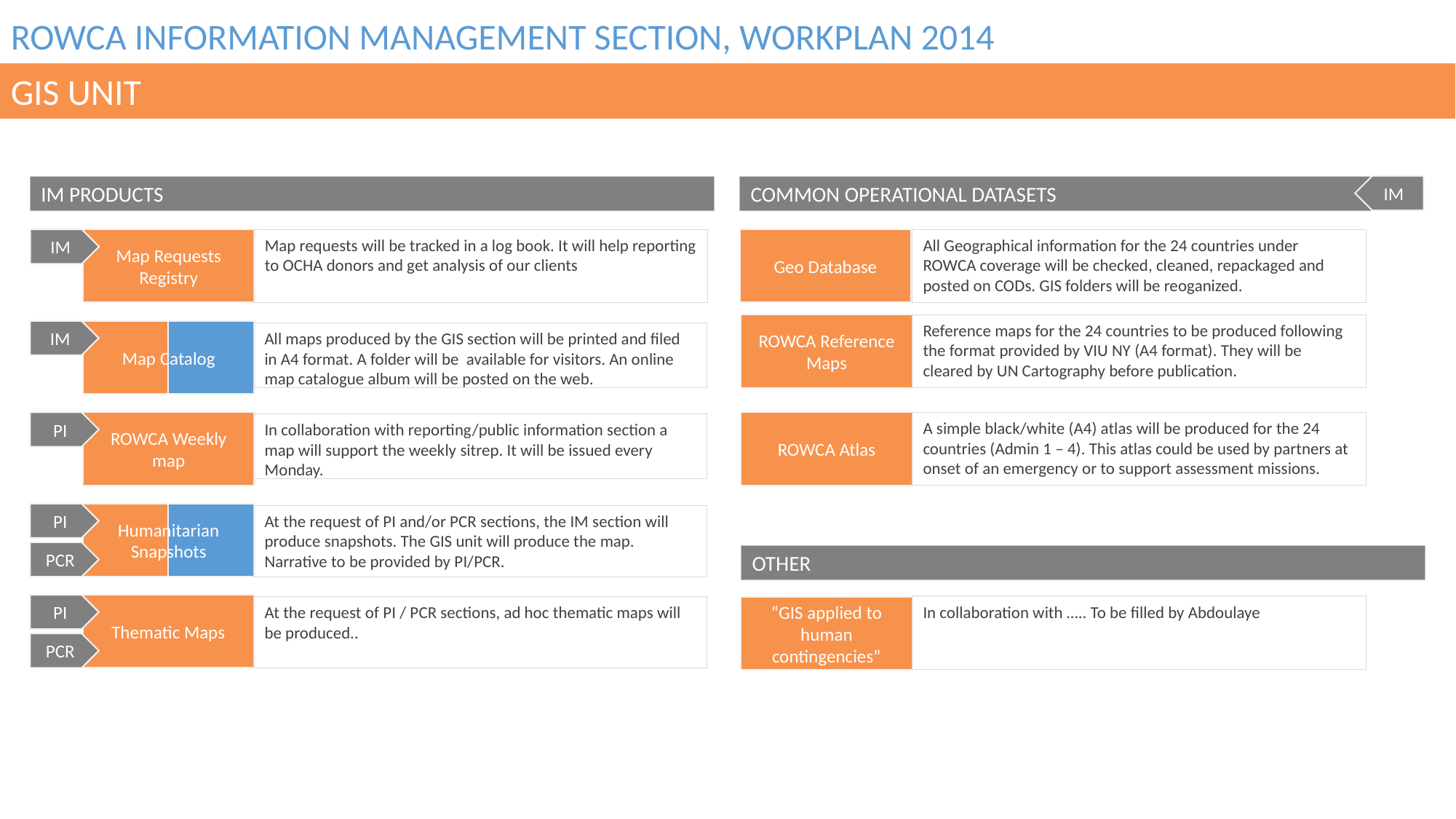

ROWCA INFORMATION MANAGEMENT SECTION, WORKPLAN 2014
GIS UNIT
IM
IM PRODUCTS
COMMON OPERATIONAL DATASETS
IM
Map Requests Registry
Map requests will be tracked in a log book. It will help reporting to OCHA donors and get analysis of our clients
Geo Database
All Geographical information for the 24 countries under ROWCA coverage will be checked, cleaned, repackaged and posted on CODs. GIS folders will be reoganized.
ROWCA Reference Maps
Reference maps for the 24 countries to be produced following the format provided by VIU NY (A4 format). They will be cleared by UN Cartography before publication.
IM

Map Catalog
All maps produced by the GIS section will be printed and filed in A4 format. A folder will be  available for visitors. An online map catalogue album will be posted on the web.
PI
ROWCA Weekly map
ROWCA Atlas
A simple black/white (A4) atlas will be produced for the 24 countries (Admin 1 – 4). This atlas could be used by partners at onset of an emergency or to support assessment missions.
In collaboration with reporting/public information section a map will support the weekly sitrep. It will be issued every Monday.
PI

Humanitarian Snapshots
PCR
At the request of PI and/or PCR sections, the IM section will produce snapshots. The GIS unit will produce the map. Narrative to be provided by PI/PCR.
OTHER
PI
Thematic Maps
PCR
At the request of PI / PCR sections, ad hoc thematic maps will be produced..
“GIS applied to human contingencies”
In collaboration with ….. To be filled by Abdoulaye